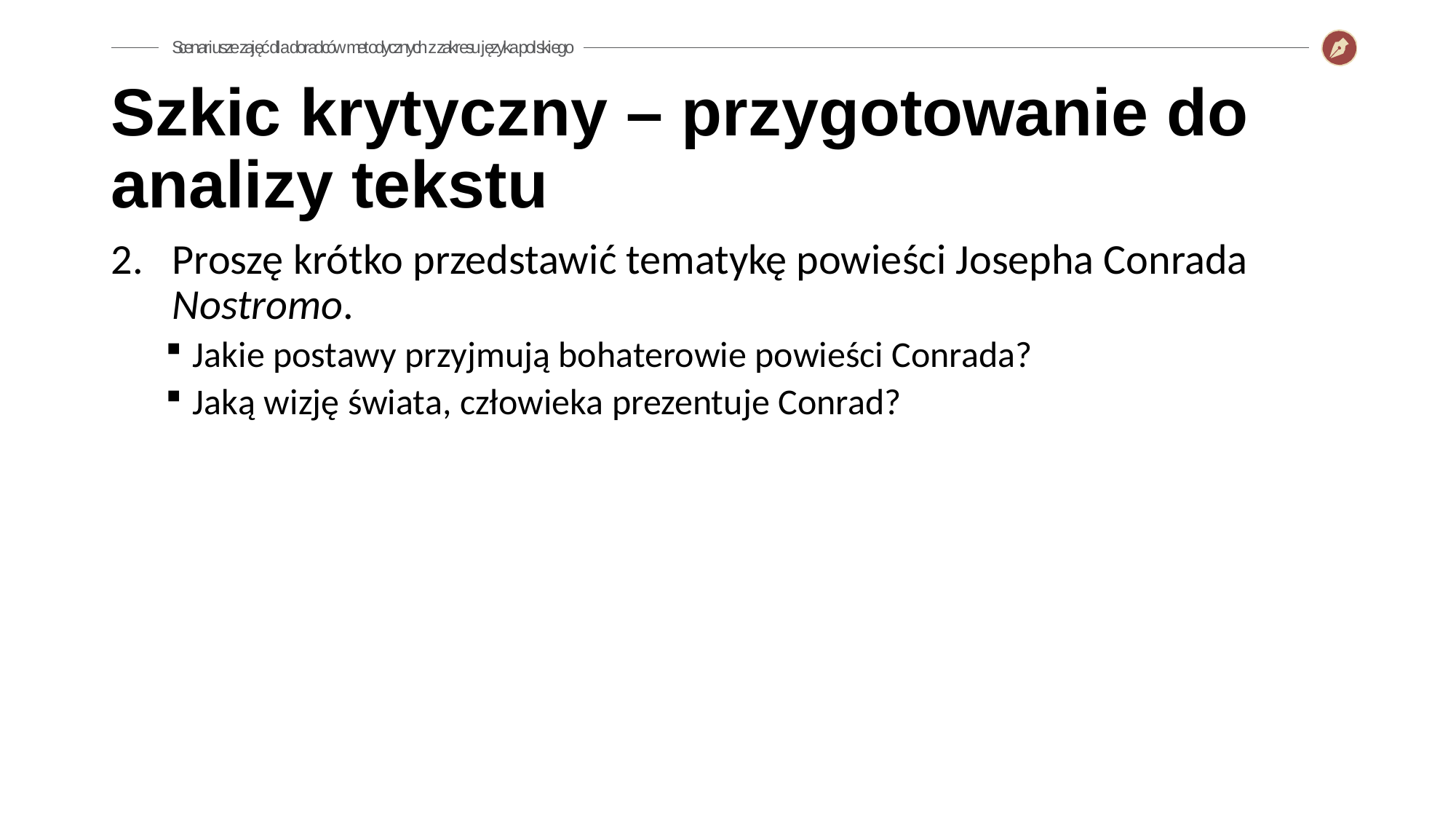

Szkic krytyczny – przygotowanie do analizy tekstu

Proszę krótko przedstawić tematykę powieści Josepha Conrada Nostromo.
Jakie postawy przyjmują bohaterowie powieści Conrada?
Jaką wizję świata, człowieka prezentuje Conrad?